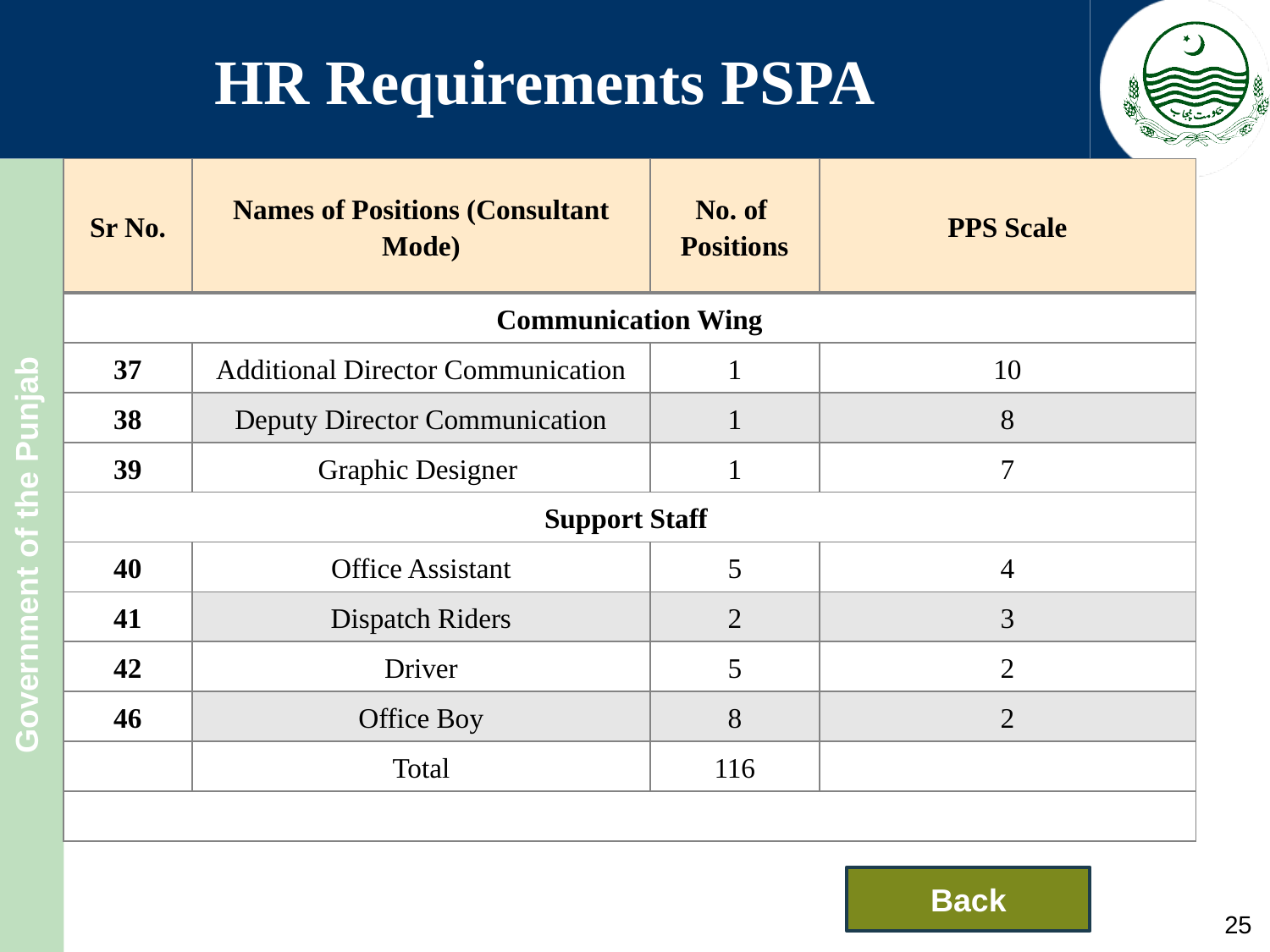

# HR Requirements PSPA
| Sr No. | Names of Positions (Consultant Mode) | No. of Positions | PPS Scale |
| --- | --- | --- | --- |
| Communication Wing |  |  |  |
| 37 | Additional Director Communication | 1 | 10 |
| 38 | Deputy Director Communication | 1 | 8 |
| 39 | Graphic Designer | 1 | 7 |
| Support Staff |  |  |  |
| 40 | Office Assistant | 5 | 4 |
| 41 | Dispatch Riders | 2 | 3 |
| 42 | Driver | 5 | 2 |
| 46 | Office Boy | 8 | 2 |
|  | Total | 116 |  |
|  |  |  |  |
Back
25